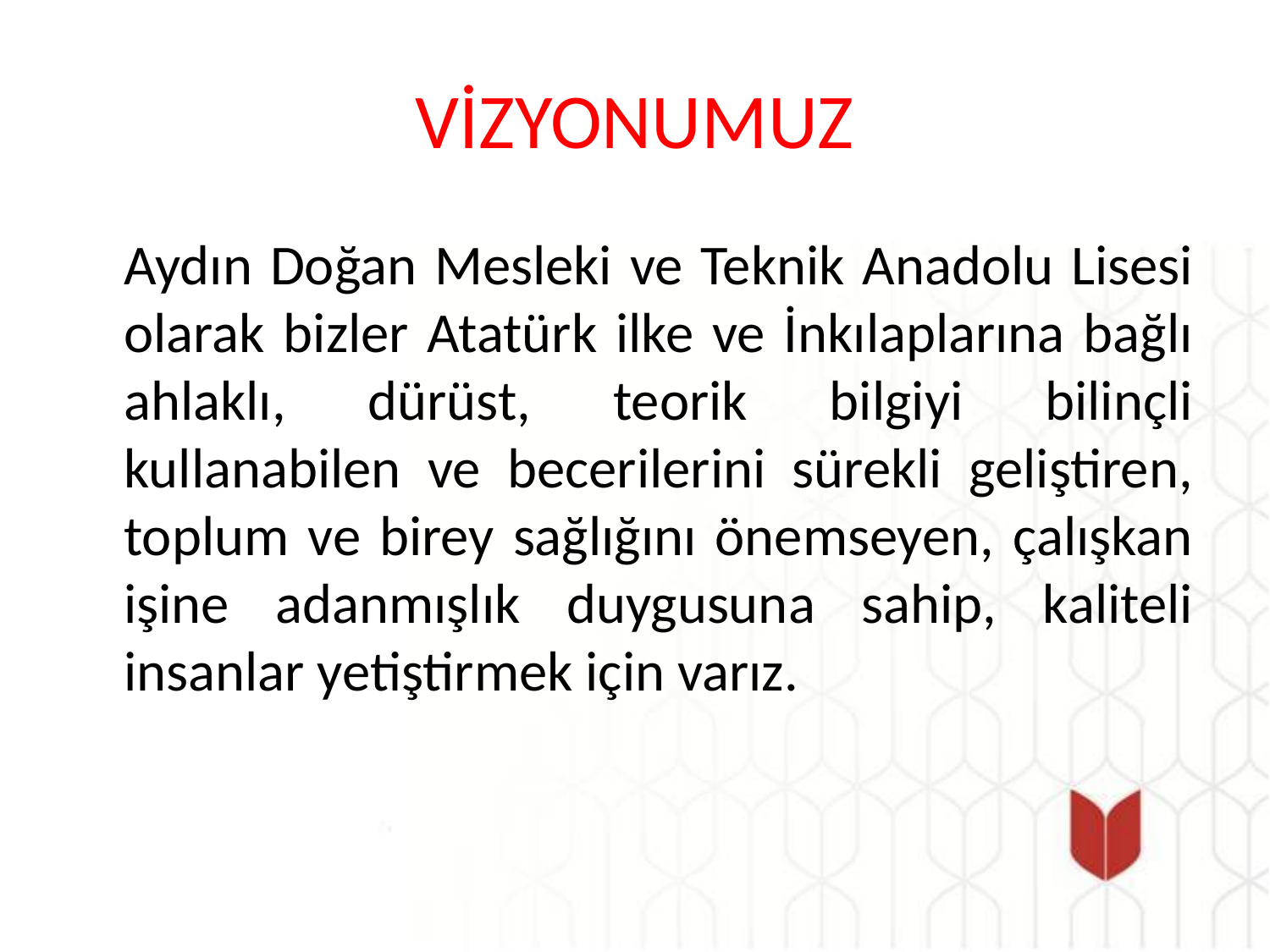

# VİZYONUMUZ
	Aydın Doğan Mesleki ve Teknik Anadolu Lisesi olarak bizler Atatürk ilke ve İnkılaplarına bağlı ahlaklı, dürüst, teorik bilgiyi bilinçli kullanabilen ve becerilerini sürekli geliştiren, toplum ve birey sağlığını önemseyen, çalışkan işine adanmışlık duygusuna sahip, kaliteli insanlar yetiştirmek için varız.